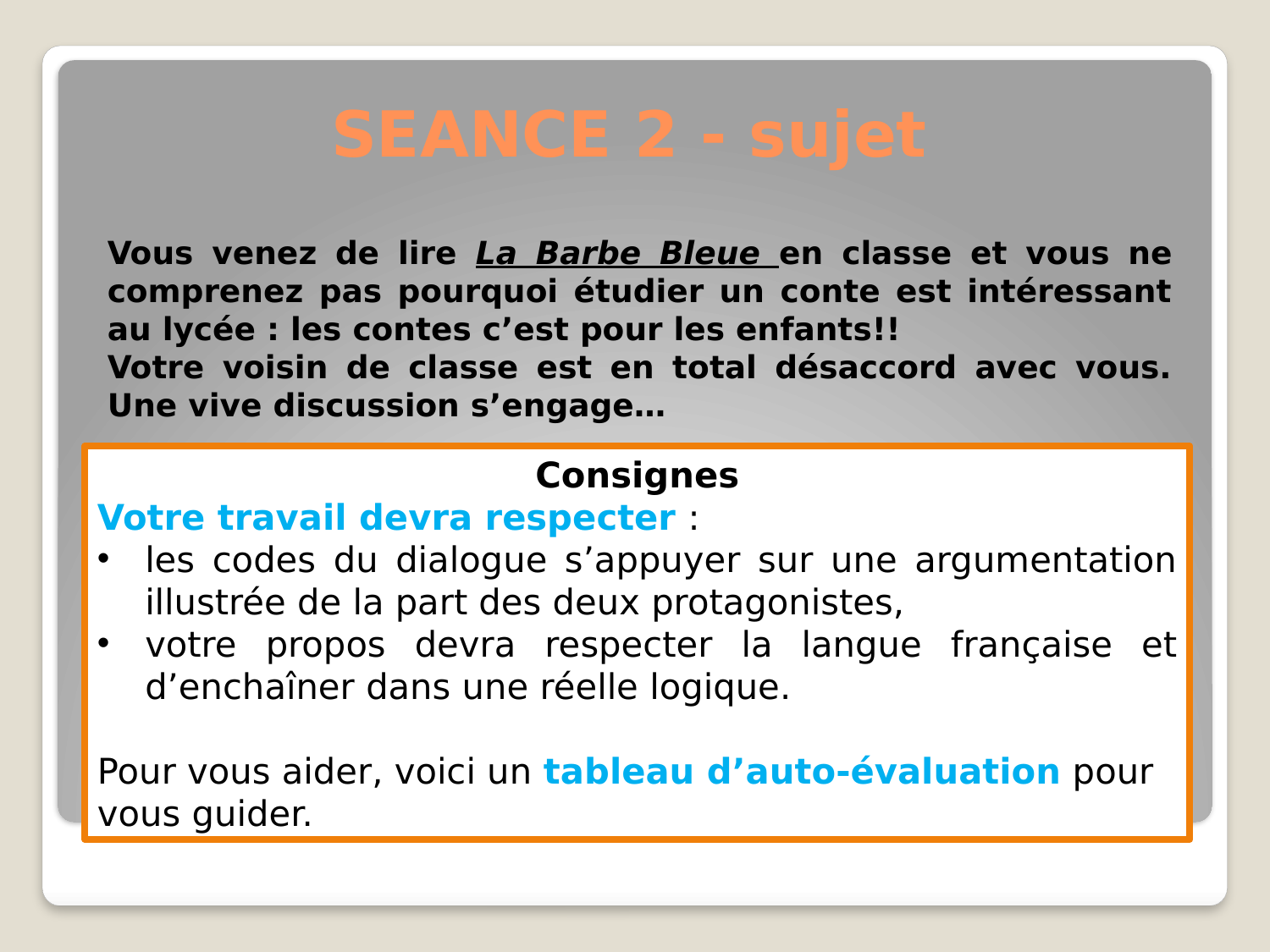

# SEANCE 2 - sujet
Vous venez de lire La Barbe Bleue en classe et vous ne comprenez pas pourquoi étudier un conte est intéressant au lycée : les contes c’est pour les enfants!!
Votre voisin de classe est en total désaccord avec vous. Une vive discussion s’engage…
Consignes
Votre travail devra respecter :
les codes du dialogue s’appuyer sur une argumentation illustrée de la part des deux protagonistes,
votre propos devra respecter la langue française et d’enchaîner dans une réelle logique.

Pour vous aider, voici un tableau d’auto-évaluation pour vous guider.